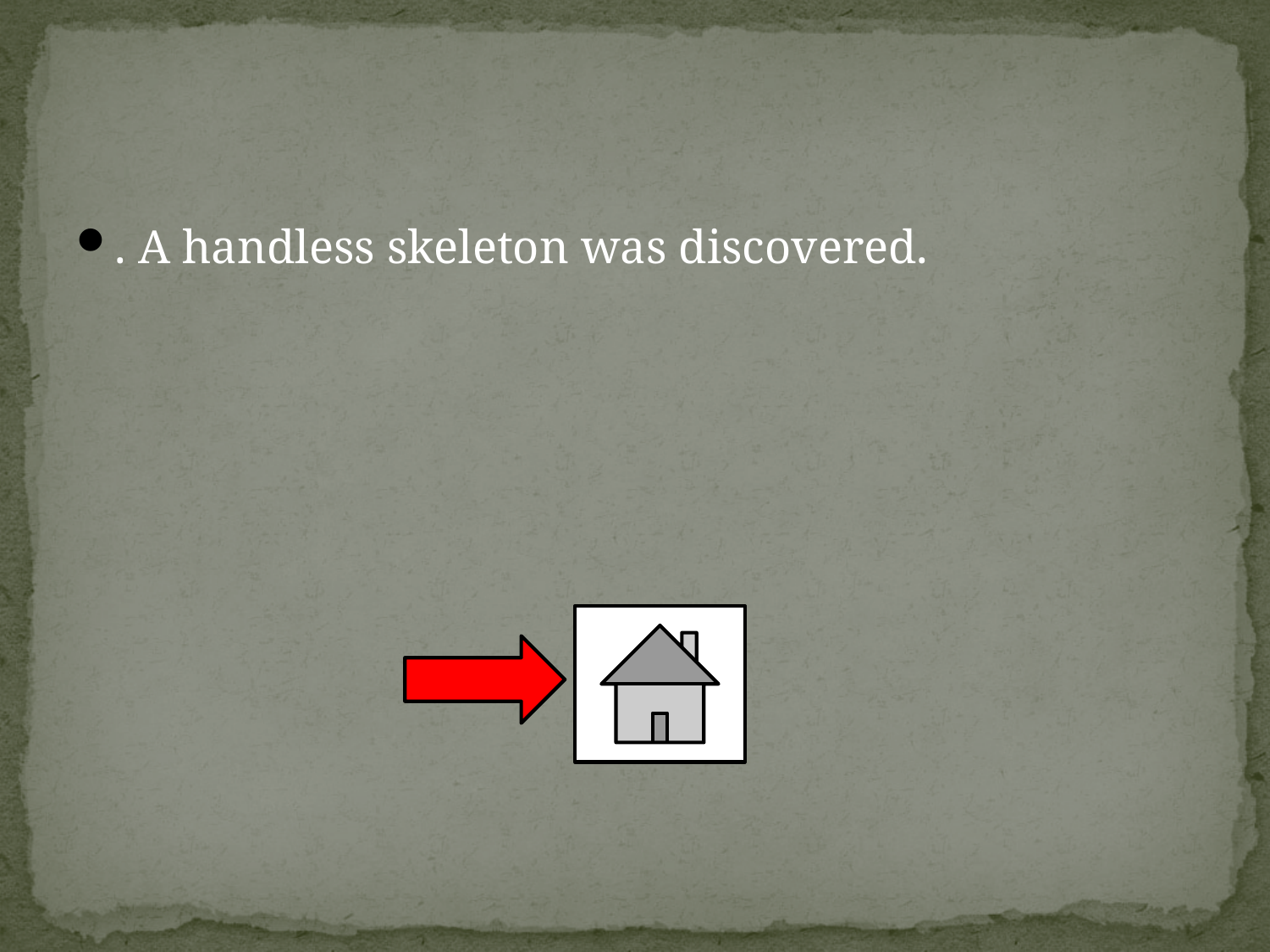

#
. A handless skeleton was discovered.